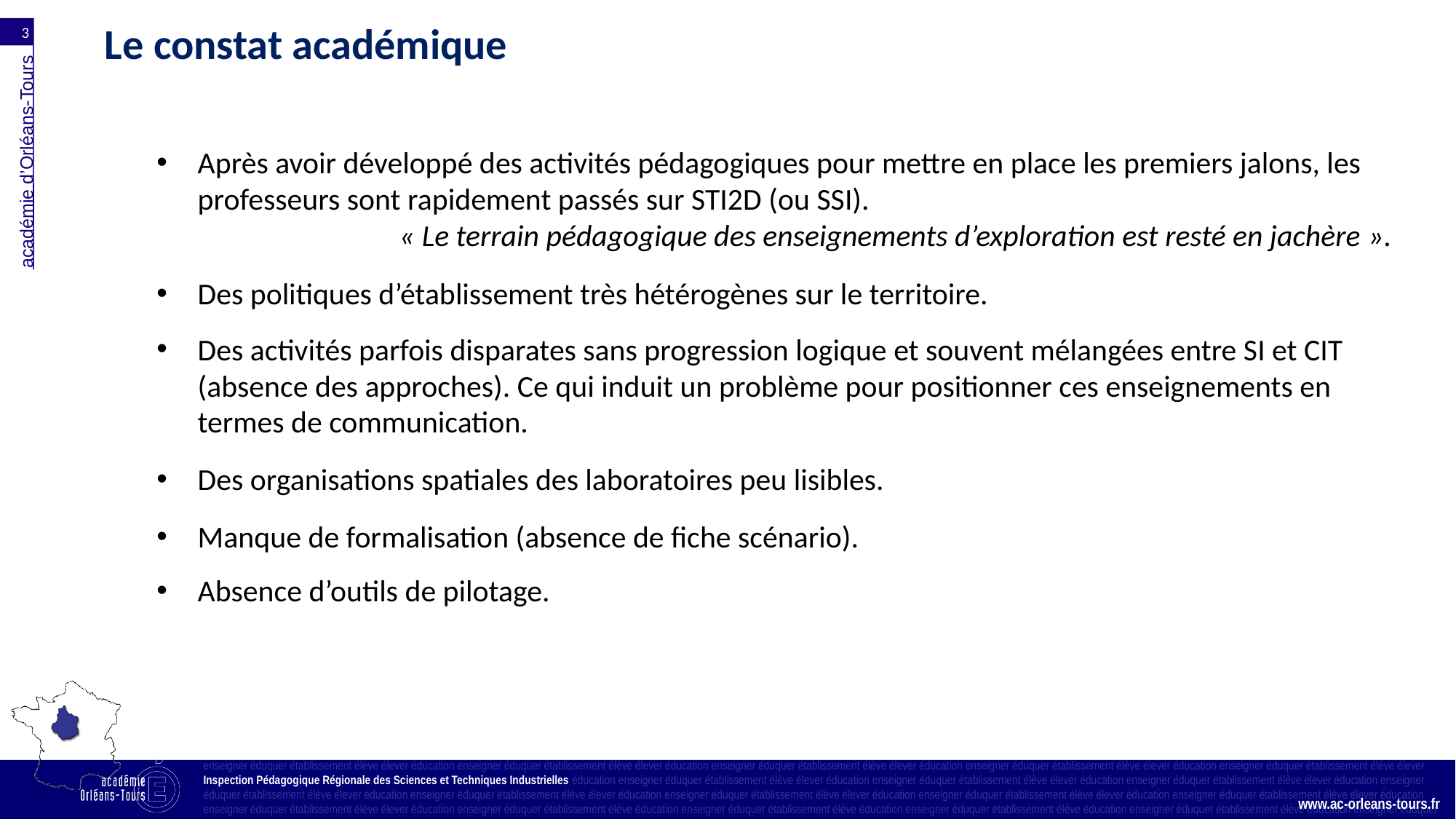

Le constat académique
Après avoir développé des activités pédagogiques pour mettre en place les premiers jalons, les professeurs sont rapidement passés sur STI2D (ou SSI).
« Le terrain pédagogique des enseignements d’exploration est resté en jachère ».
Des politiques d’établissement très hétérogènes sur le territoire.
Des activités parfois disparates sans progression logique et souvent mélangées entre SI et CIT (absence des approches). Ce qui induit un problème pour positionner ces enseignements en termes de communication.
Des organisations spatiales des laboratoires peu lisibles.
Manque de formalisation (absence de fiche scénario).
Absence d’outils de pilotage.